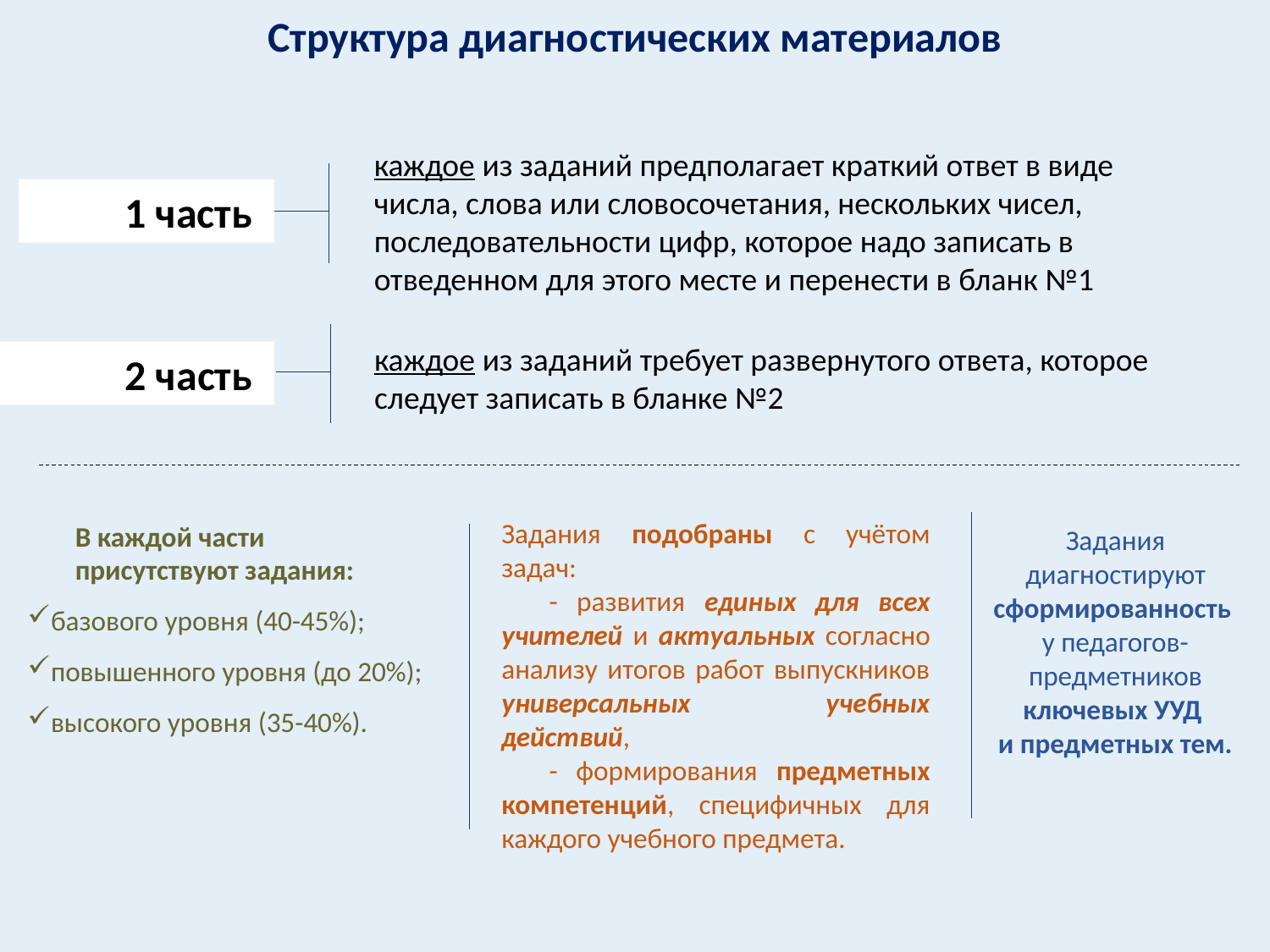

Структура диагностических материалов
каждое из заданий предполагает краткий ответ в виде числа, слова или словосочетания, нескольких чисел, последовательности цифр, которое надо записать в отведенном для этого месте и перенести в бланк №1
1 часть
каждое из заданий требует развернутого ответа, которое следует записать в бланке №2
2 часть
Задания подобраны с учётом задач:
- развития единых для всех учителей и актуальных согласно анализу итогов работ выпускников универсальных учебных действий,
- формирования предметных компетенций, специфичных для каждого учебного предмета.
В каждой части
присутствуют задания:
базового уровня (40-45%);
повышенного уровня (до 20%);
высокого уровня (35-40%).
Задания диагностируют сформированность
у педагогов-предметников ключевых УУД
и предметных тем.